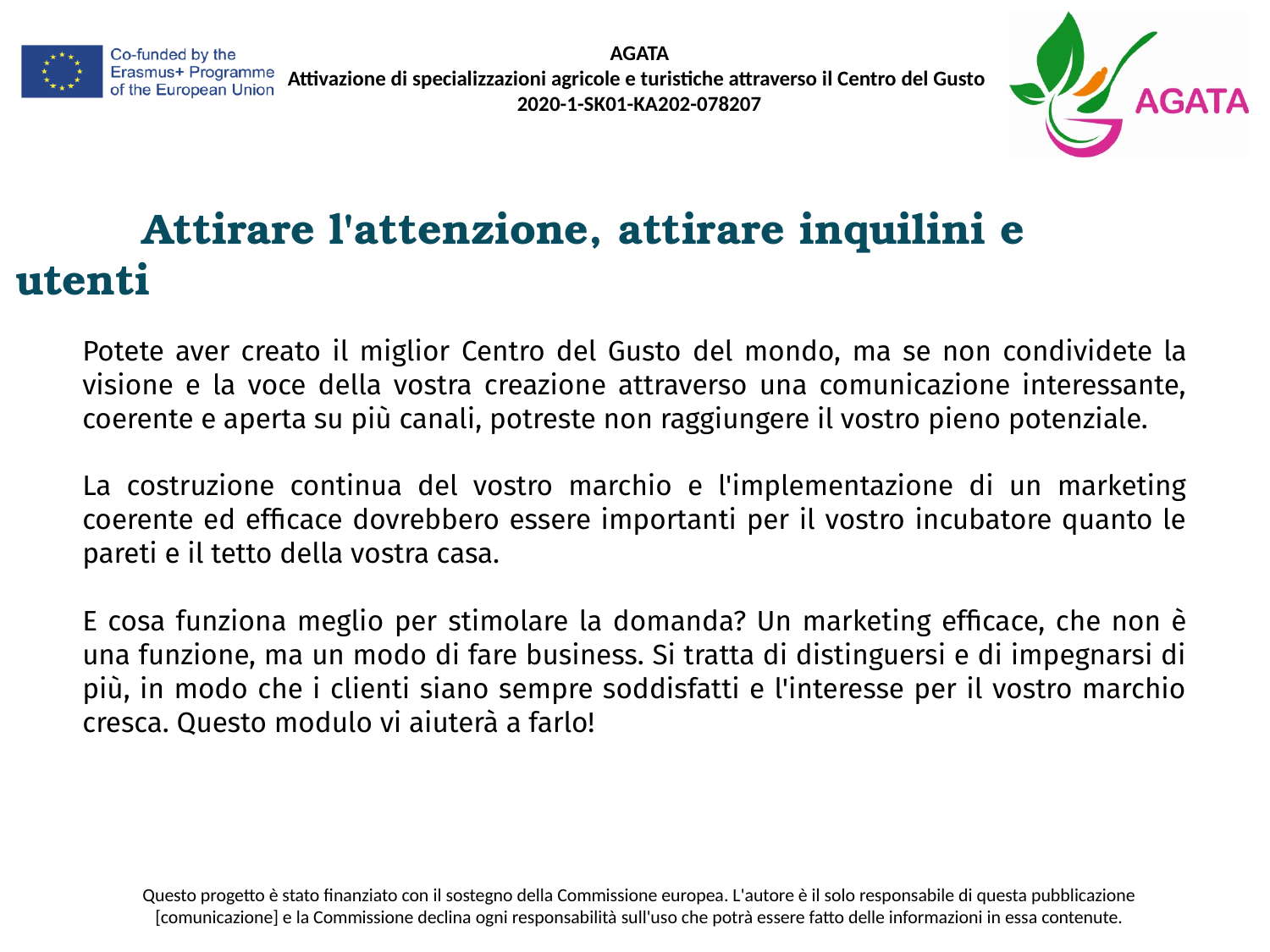

Attirare l'attenzione, attirare inquilini e utenti

Potete aver creato il miglior Centro del Gusto del mondo, ma se non condividete la visione e la voce della vostra creazione attraverso una comunicazione interessante, coerente e aperta su più canali, potreste non raggiungere il vostro pieno potenziale.

La costruzione continua del vostro marchio e l'implementazione di un marketing coerente ed efficace dovrebbero essere importanti per il vostro incubatore quanto le pareti e il tetto della vostra casa.

E cosa funziona meglio per stimolare la domanda? Un marketing efficace, che non è una funzione, ma un modo di fare business. Si tratta di distinguersi e di impegnarsi di più, in modo che i clienti siano sempre soddisfatti e l'interesse per il vostro marchio cresca. Questo modulo vi aiuterà a farlo!